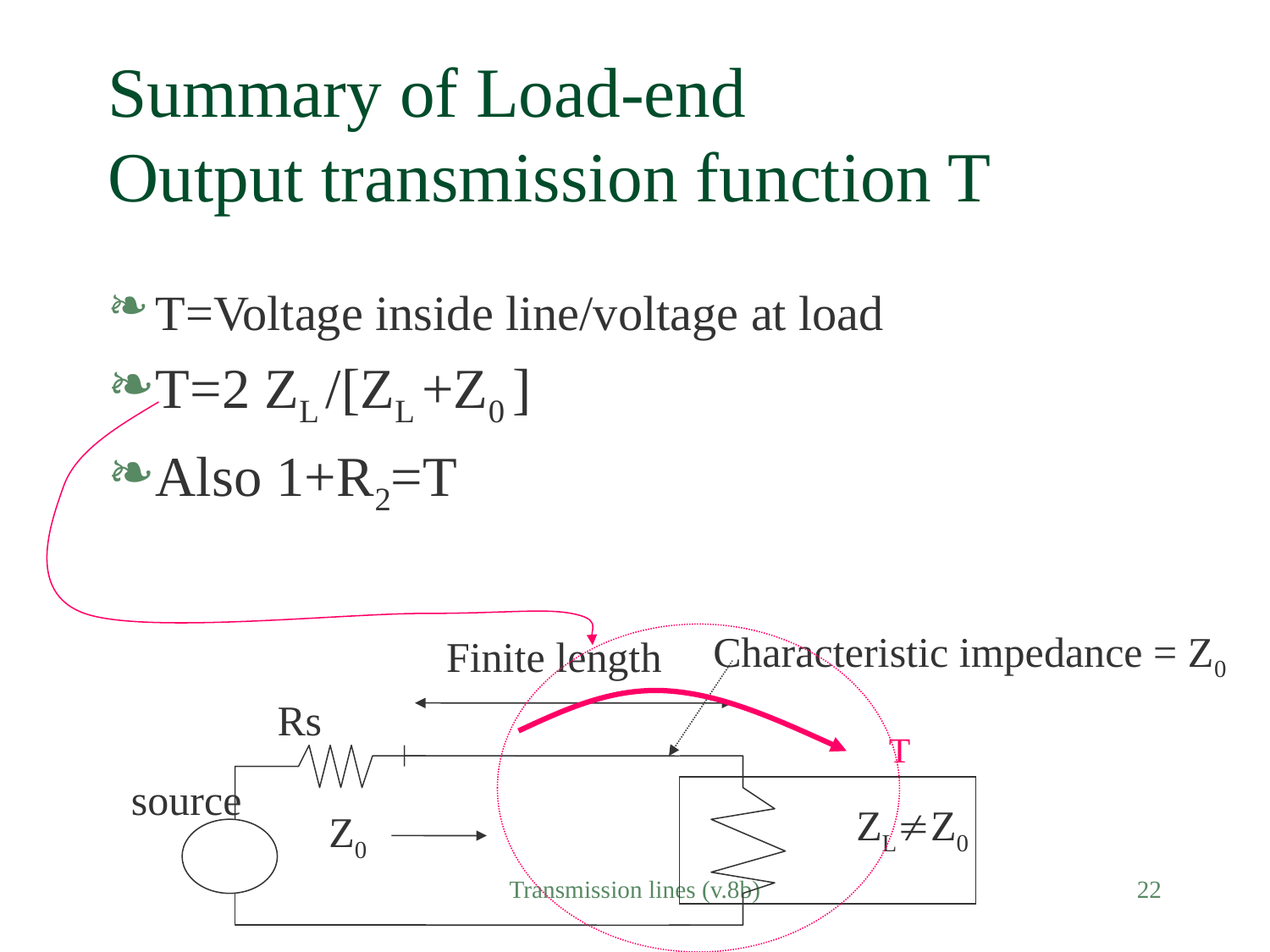

# Summary of Load-end Output transmission function T
T=Voltage inside line/voltage at load
T=2 ZL /[ZL +Z0 ]
Also 1+R2=T

Characteristic impedance = Z0
Finite length

Rs

T

source

ZL≠Z0
Z0

Transmission lines (v.8b)
22